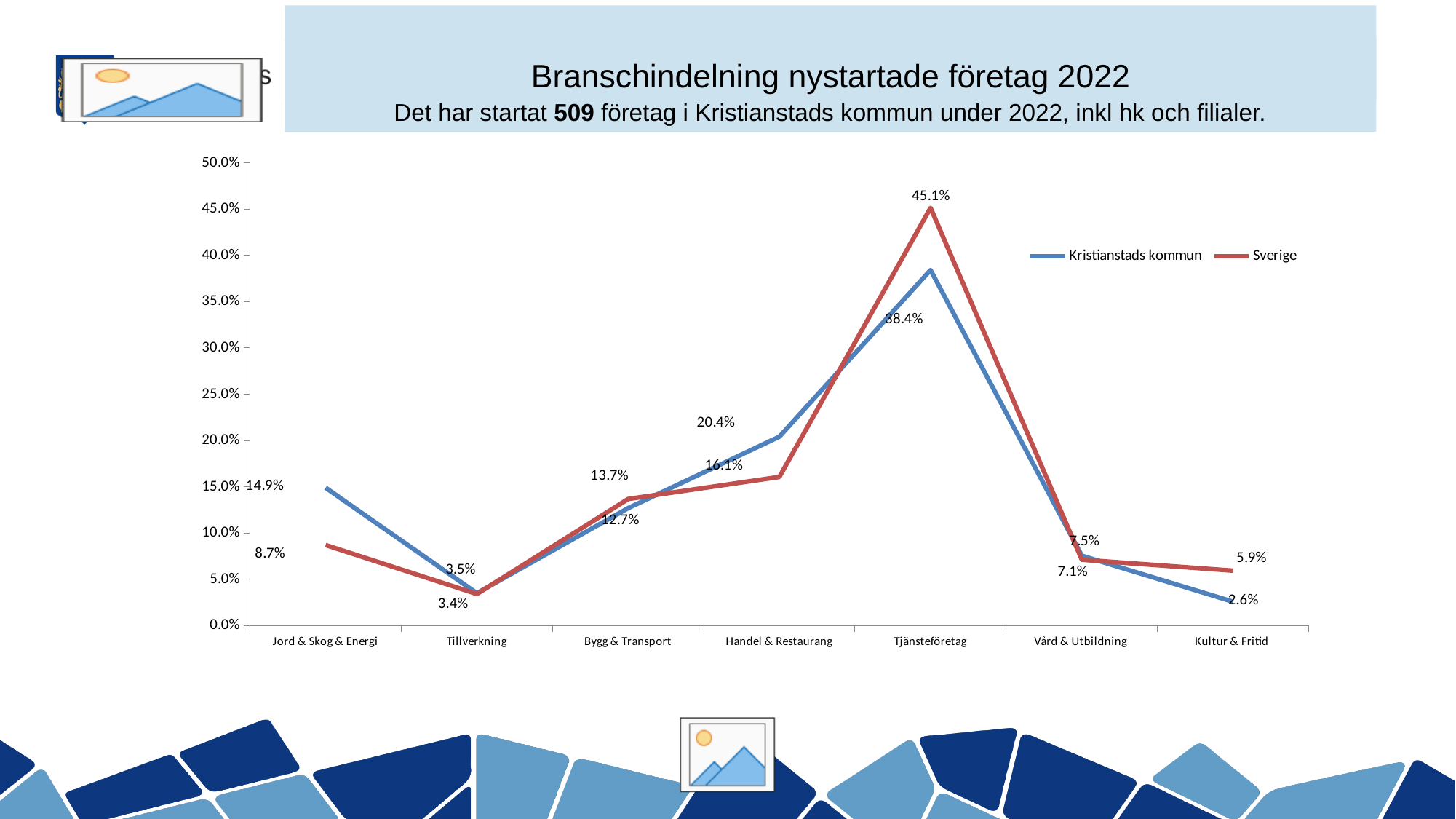

Branschindelning nystartade företag 2022

Det har startat 509 företag i Kristianstads kommun under 2022, inkl hk och filialer.

### Chart

| Category | Kristianstads kommun | Sverige |
|---|---|---|
| Jord & Skog & Energi | 0.1488970588235294 | 0.08694117007985225 |
| Tillverkning | 0.034926470588235295 | 0.034073007767939596 |
| Bygg & Transport | 0.12683823529411764 | 0.13668586017708728 |
| Handel & Restaurang | 0.20404411764705882 | 0.16056005214840566 |
| Tjänsteföretag | 0.38419117647058826 | 0.45140963659079797 |
| Vård & Utbildning  | 0.07536764705882353 | 0.07109294366885763 |
| Kultur & Fritid  | 0.025735294117647058 | 0.05923732956705959 |